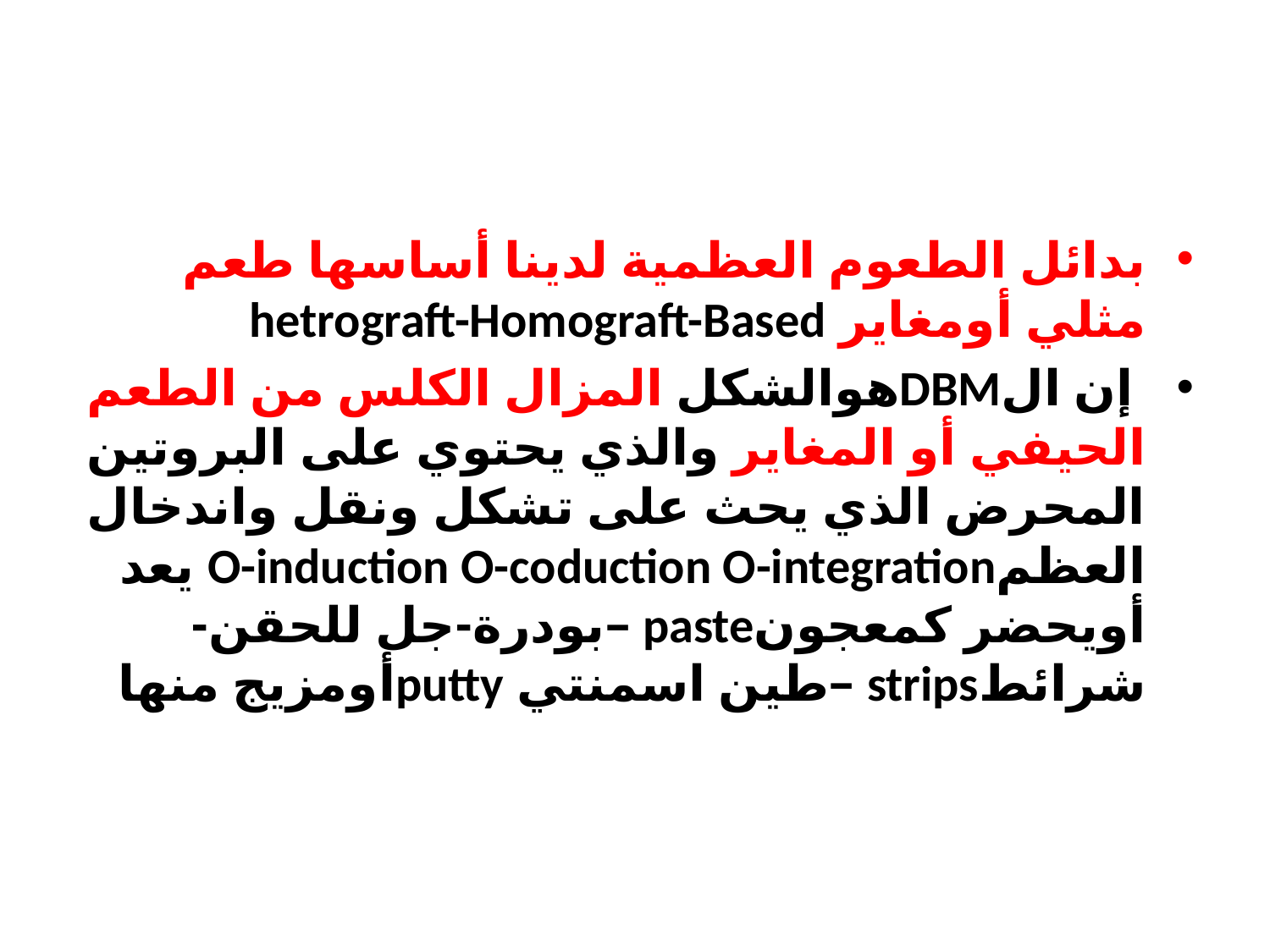

#
بدائل الطعوم العظمية لدينا أساسها طعم مثلي أومغاير hetrograft-Homograft-Based
 إن الDBMهوالشكل المزال الكلس من الطعم الحيفي أو المغاير والذي يحتوي على البروتين المحرض الذي يحث على تشكل ونقل واندخال العظمO-induction O-coduction O-integration يعد أويحضر كمعجونpaste –بودرة-جل للحقن-شرائطstrips –طين اسمنتي puttyأومزيج منها